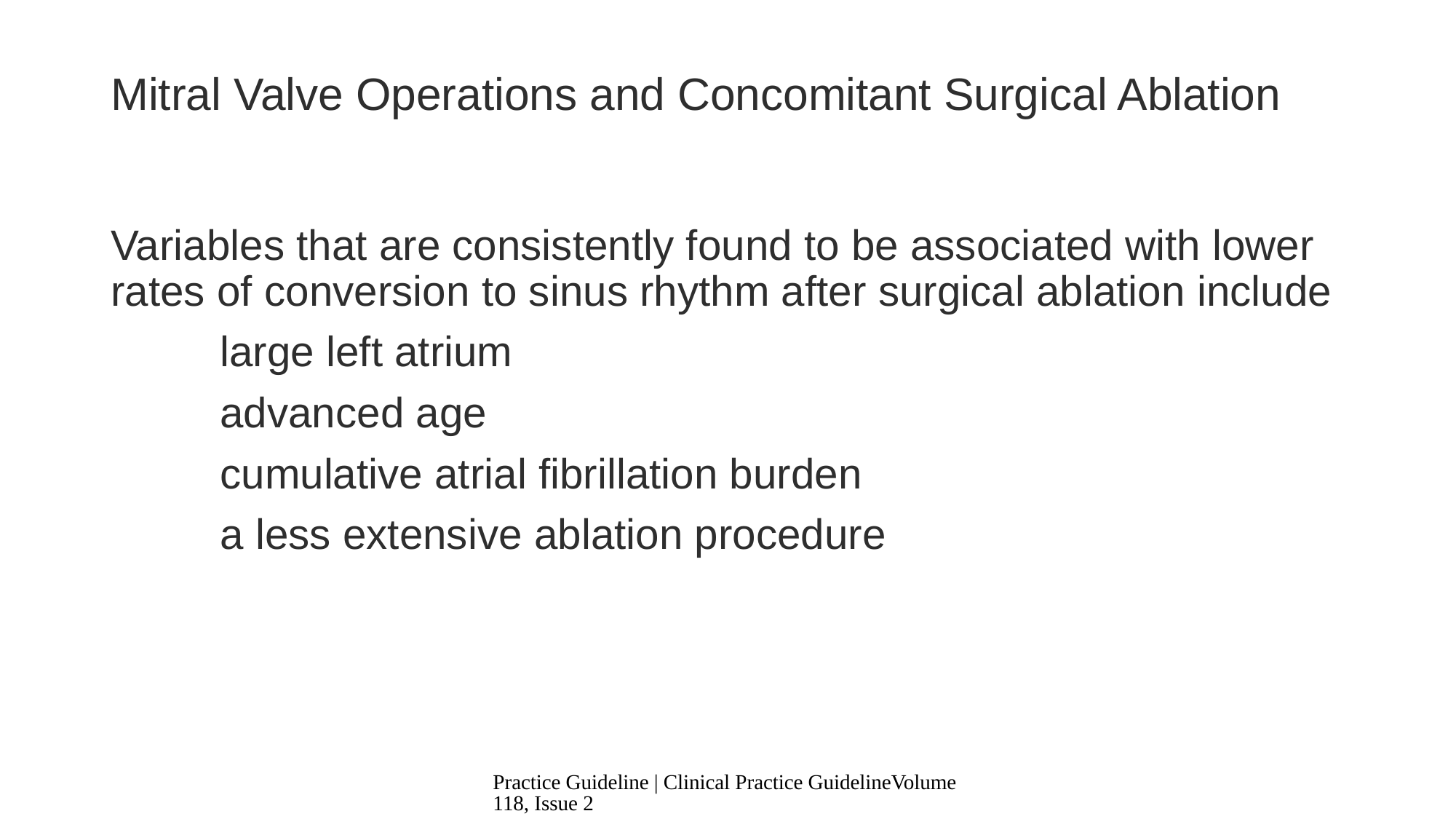

# Mitral Valve Operations and Concomitant Surgical Ablation
Variables that are consistently found to be associated with lower rates of conversion to sinus rhythm after surgical ablation include
	large left atrium
	advanced age
	cumulative atrial fibrillation burden
	a less extensive ablation procedure
Practice Guideline | Clinical Practice GuidelineVolume 118, Issue 2